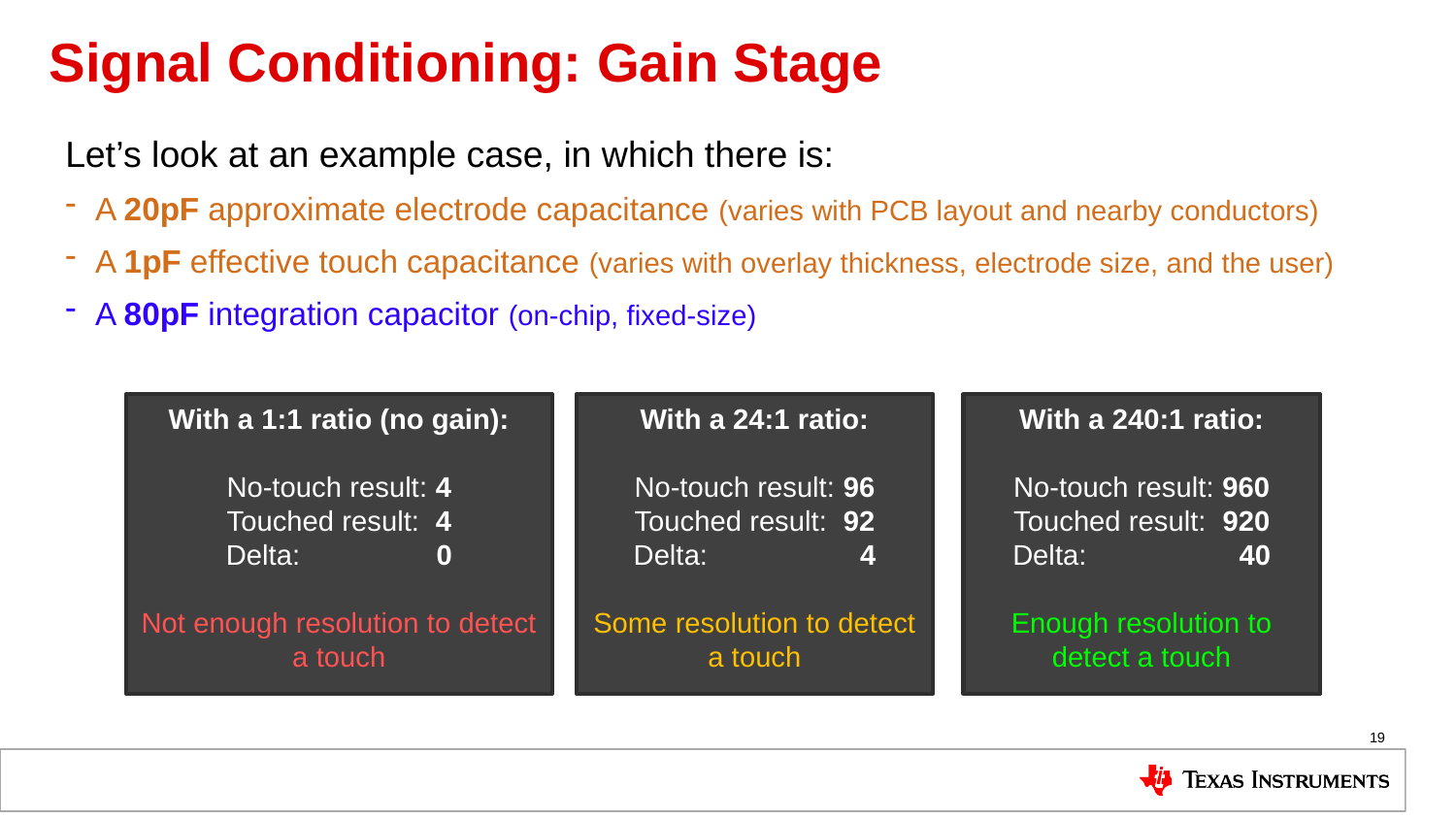

# Signal Conditioning: Gain Stage
Let’s look at an example case, in which there is:
A 20pF approximate electrode capacitance (varies with PCB layout and nearby conductors)
A 1pF effective touch capacitance (varies with overlay thickness, electrode size, and the user)
A 80pF integration capacitor (on-chip, fixed-size)
With a 1:1 ratio (no gain):

No-touch result: 4
Touched result:  4
Delta:                 0

Not enough resolution to detect a touch
With a 24:1 ratio:

No-touch result: 96
Touched result:  92
Delta:                   4

Some resolution to detect a touch
With a 240:1 ratio:

No-touch result: 960
Touched result:  920
Delta:                   40

Enough resolution to detect a touch
19